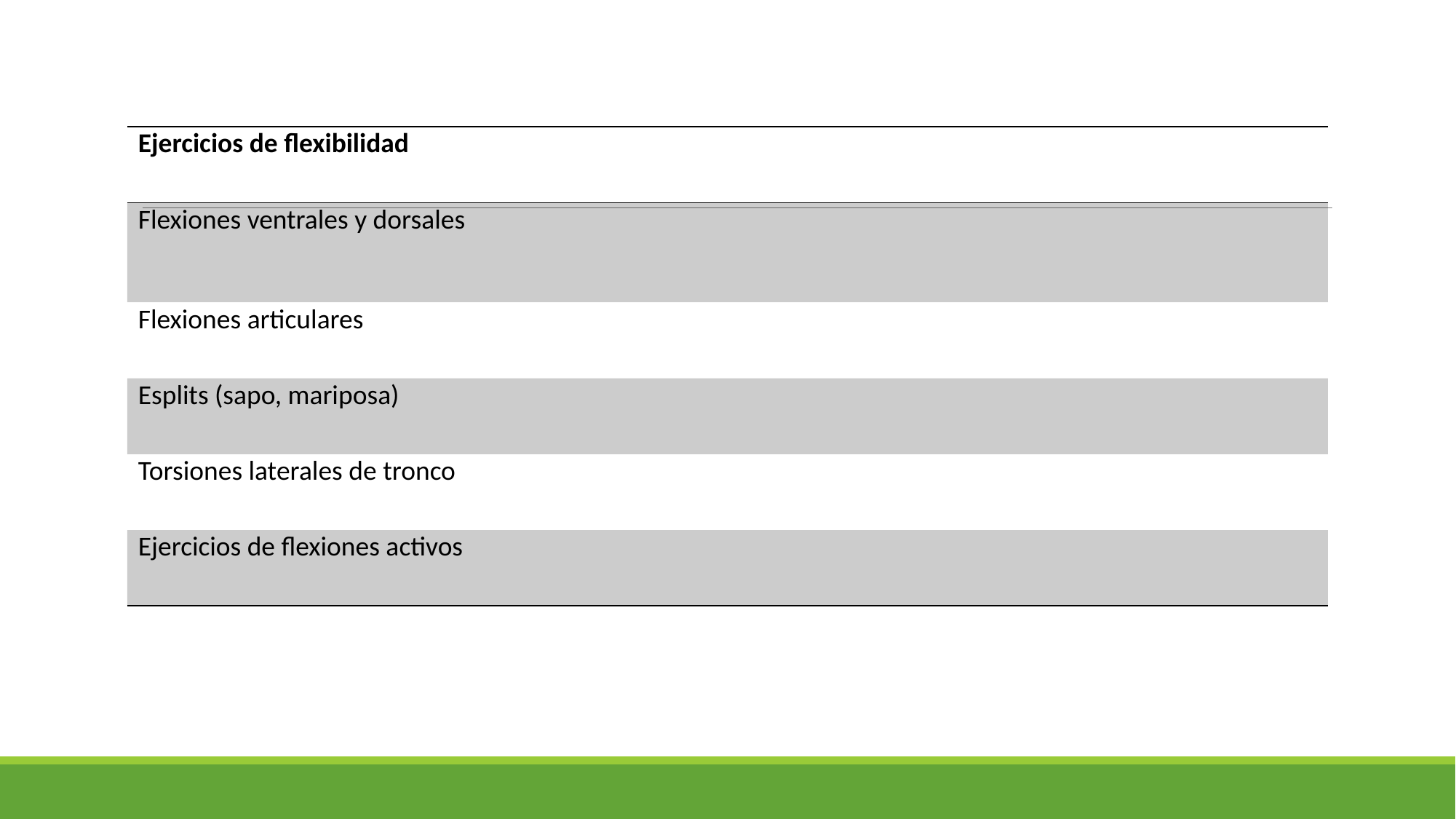

| Ejercicios de flexibilidad |
| --- |
| Flexiones ventrales y dorsales |
| Flexiones articulares |
| Esplits (sapo, mariposa) |
| Torsiones laterales de tronco |
| Ejercicios de flexiones activos |